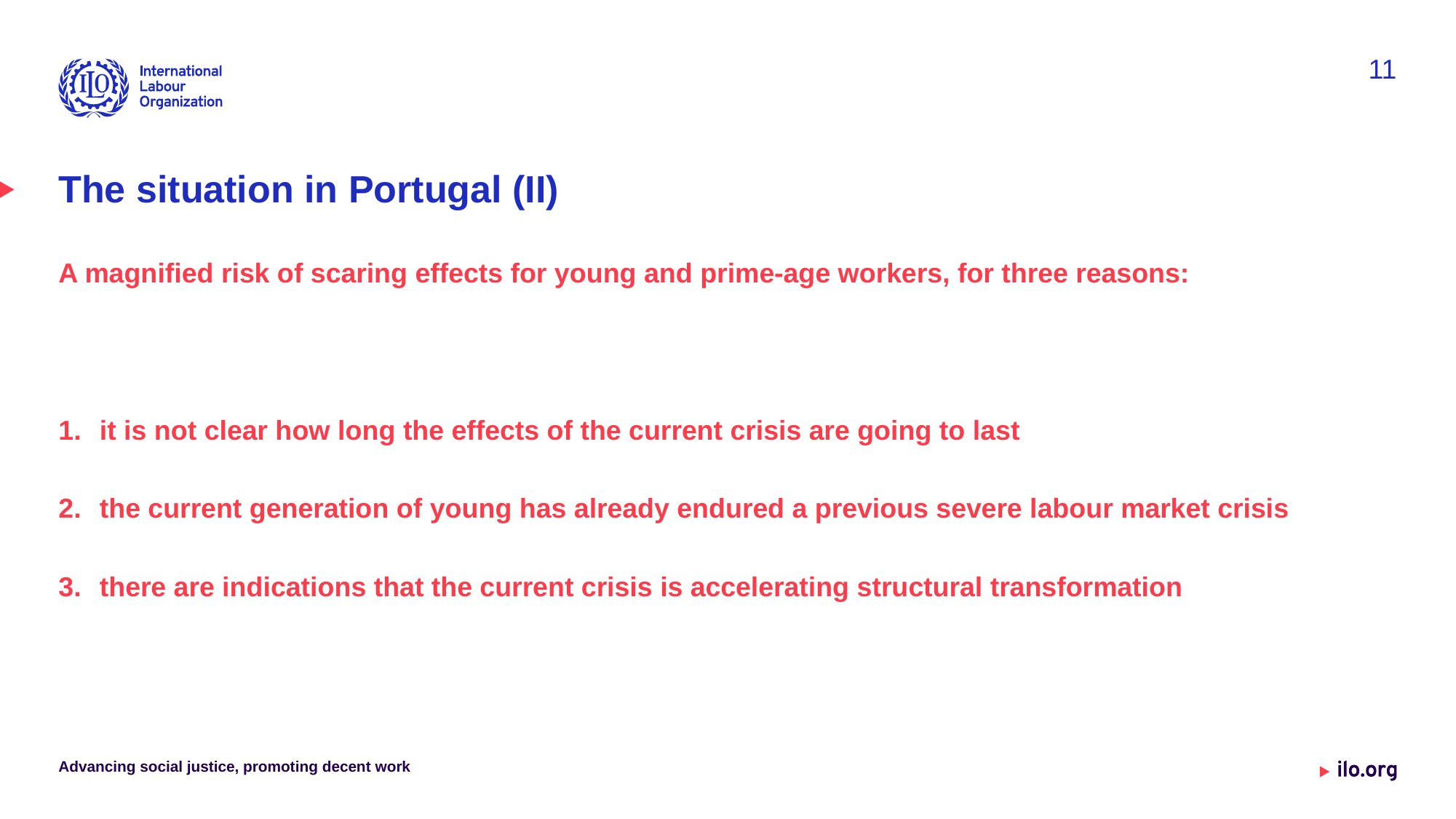

11
# The situation in Portugal (II)
A magnified risk of scaring effects for young and prime-age workers, for three reasons:

it is not clear how long the effects of the current crisis are going to last
the current generation of young has already endured a previous severe labour market crisis
there are indications that the current crisis is accelerating structural transformation

Advancing social justice, promoting decent work
Date: Monday / 01 / October / 2019